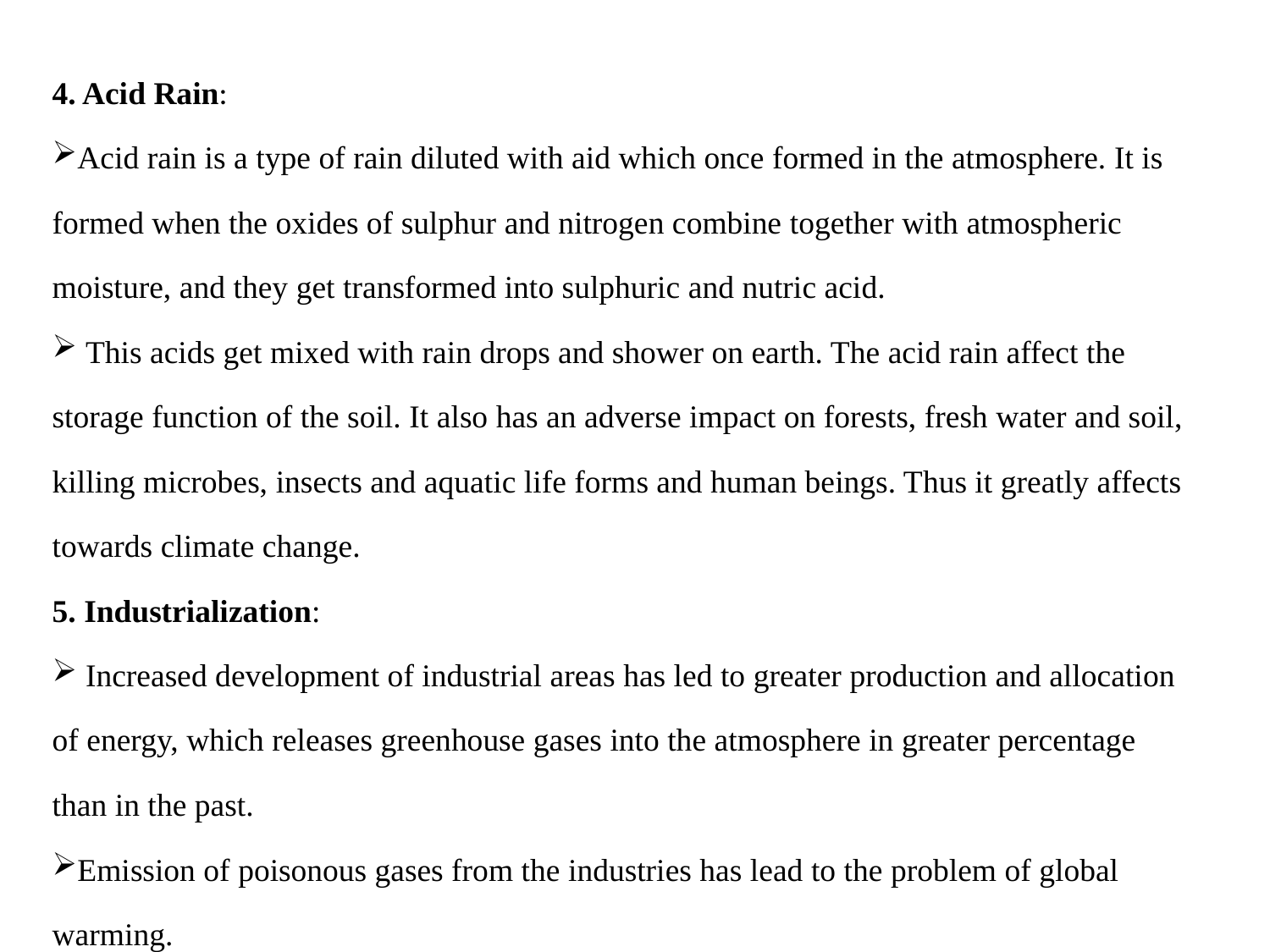

4. Acid Rain:
Acid rain is a type of rain diluted with aid which once formed in the atmosphere. It is formed when the oxides of sulphur and nitrogen combine together with atmospheric moisture, and they get transformed into sulphuric and nutric acid.
 This acids get mixed with rain drops and shower on earth. The acid rain affect the storage function of the soil. It also has an adverse impact on forests, fresh water and soil, killing microbes, insects and aquatic life forms and human beings. Thus it greatly affects towards climate change.
5. Industrialization:
 Increased development of industrial areas has led to greater production and allocation of energy, which releases greenhouse gases into the atmosphere in greater percentage than in the past.
Emission of poisonous gases from the industries has lead to the problem of global warming.